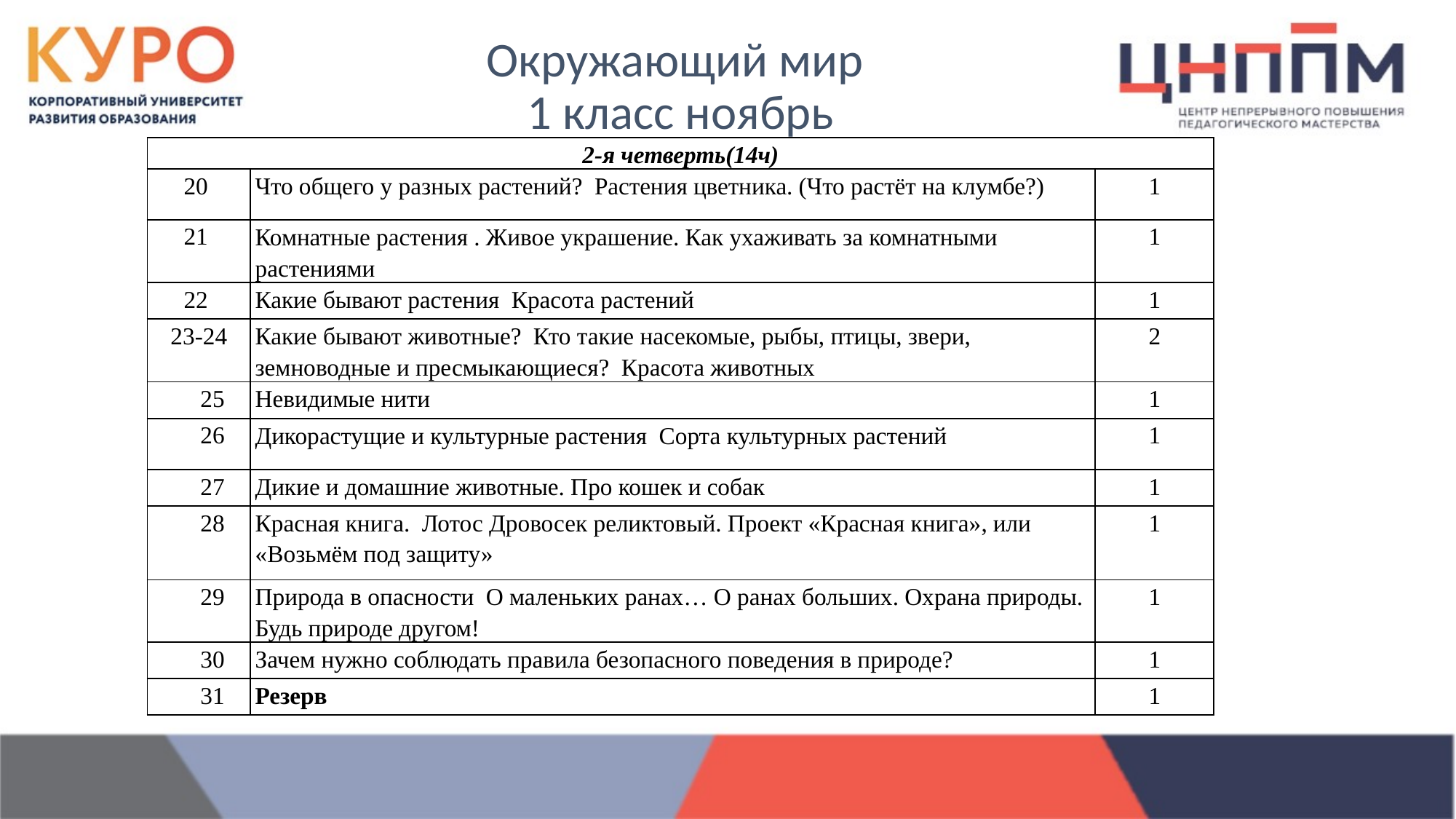

# Окружающий мир 1 класс ноябрь
| 2-я четверть(14ч) |  |  |
| --- | --- | --- |
| 20 | Что общего у разных растений? Растения цветника. (Что растёт на клумбе?) | 1 |
| 21 | Комнатные растения . Живое украшение. Как ухаживать за комнатными растениями | 1 |
| 22 | Какие бывают растения Красота растений | 1 |
| 23-24 | Какие бывают животные? Кто такие насекомые, рыбы, птицы, звери, земноводные и пресмыкающиеся? Красота животных | 2 |
| 25 | Невидимые нити | 1 |
| 26 | Дикорастущие и культурные растения Сорта культурных растений | 1 |
| 27 | Дикие и домашние животные. Про кошек и собак | 1 |
| 28 | Красная книга. Лотос Дровосек реликтовый. Проект «Красная книга», или «Возьмём под защиту» | 1 |
| 29 | Природа в опасности О маленьких ранах… О ранах больших. Охрана природы. Будь природе другом! | 1 |
| 30 | Зачем нужно соблюдать правила безопасного поведения в природе? | 1 |
| 31 | Резерв | 1 |